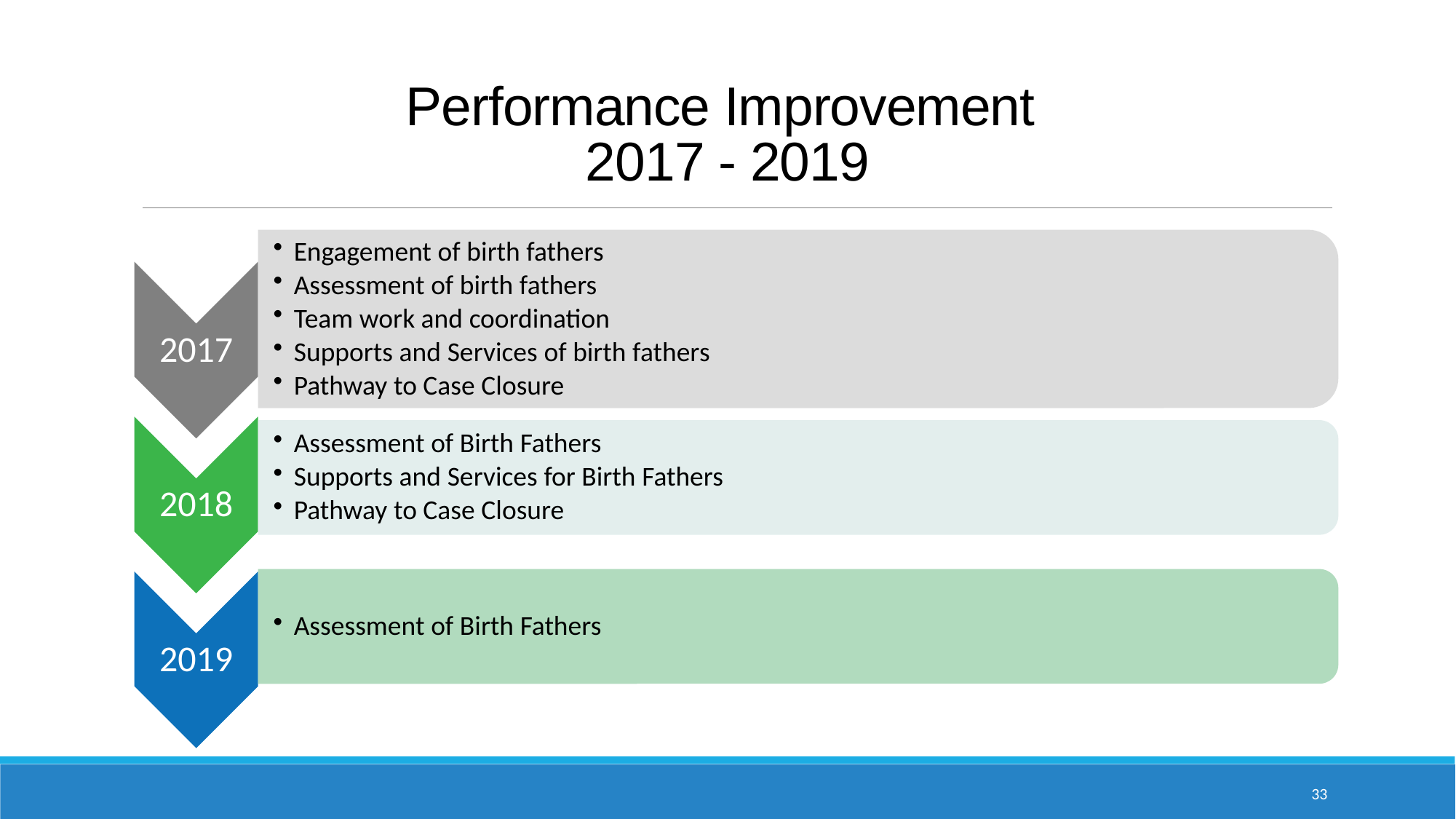

# Performance Improvement 2017 - 2019
2017
Engagement of birth fathers
Assessment of birth fathers
Team work and coordination
Supports and Services of birth fathers
Pathway to Case Closure
2018
Assessment of Birth Fathers
Supports and Services for Birth Fathers
Pathway to Case Closure
2019
Assessment of Birth Fathers
33